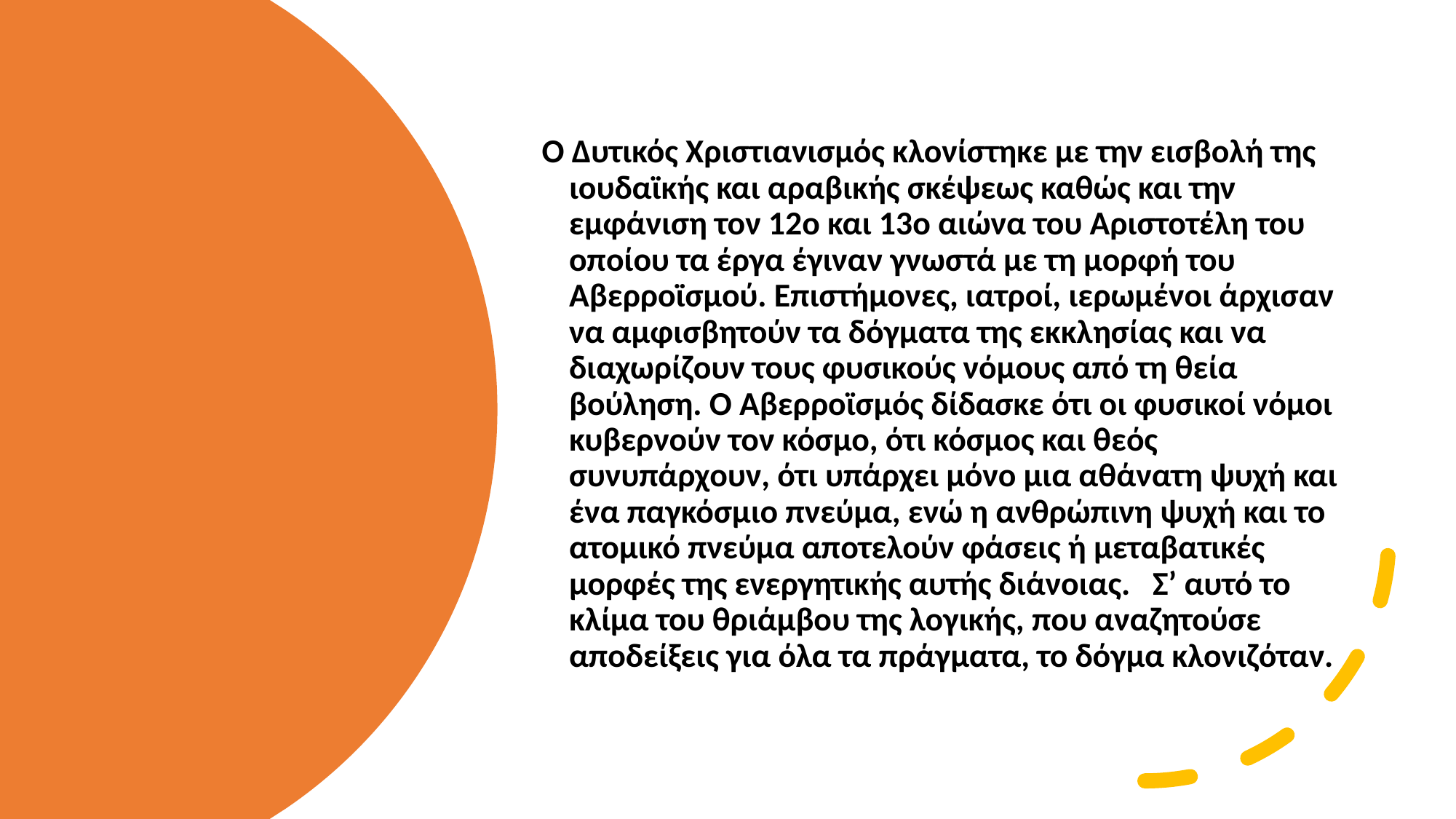

Ο Δυτικός Χριστιανισμός κλονίστηκε με την εισβολή της ιουδαϊκής και αραβικής σκέψεως καθώς και την εμφάνιση τον 12ο και 13ο αιώνα του Αριστοτέλη του οποίου τα έργα έγιναν γνωστά με τη μορφή του Αβερροϊσμού. Επιστήμονες, ιατροί, ιερωμένοι άρχισαν να αμφισβητούν τα δόγματα της εκκλησίας και να διαχωρίζουν τους φυσικούς νόμους από τη θεία βούληση. Ο Αβερροϊσμός δίδασκε ότι οι φυσικοί νόμοι κυβερνούν τον κόσμο, ότι κόσμος και θεός συνυπάρχουν, ότι υπάρχει μόνο μια αθάνατη ψυχή και ένα παγκόσμιο πνεύμα, ενώ η ανθρώπινη ψυχή και το ατομικό πνεύμα αποτελούν φάσεις ή μεταβατικές μορφές της ενεργητικής αυτής διάνοιας.   Σ’ αυτό το κλίμα του θριάμβου της λογικής, που αναζητούσε αποδείξεις για όλα τα πράγματα, το δόγμα κλονιζόταν.